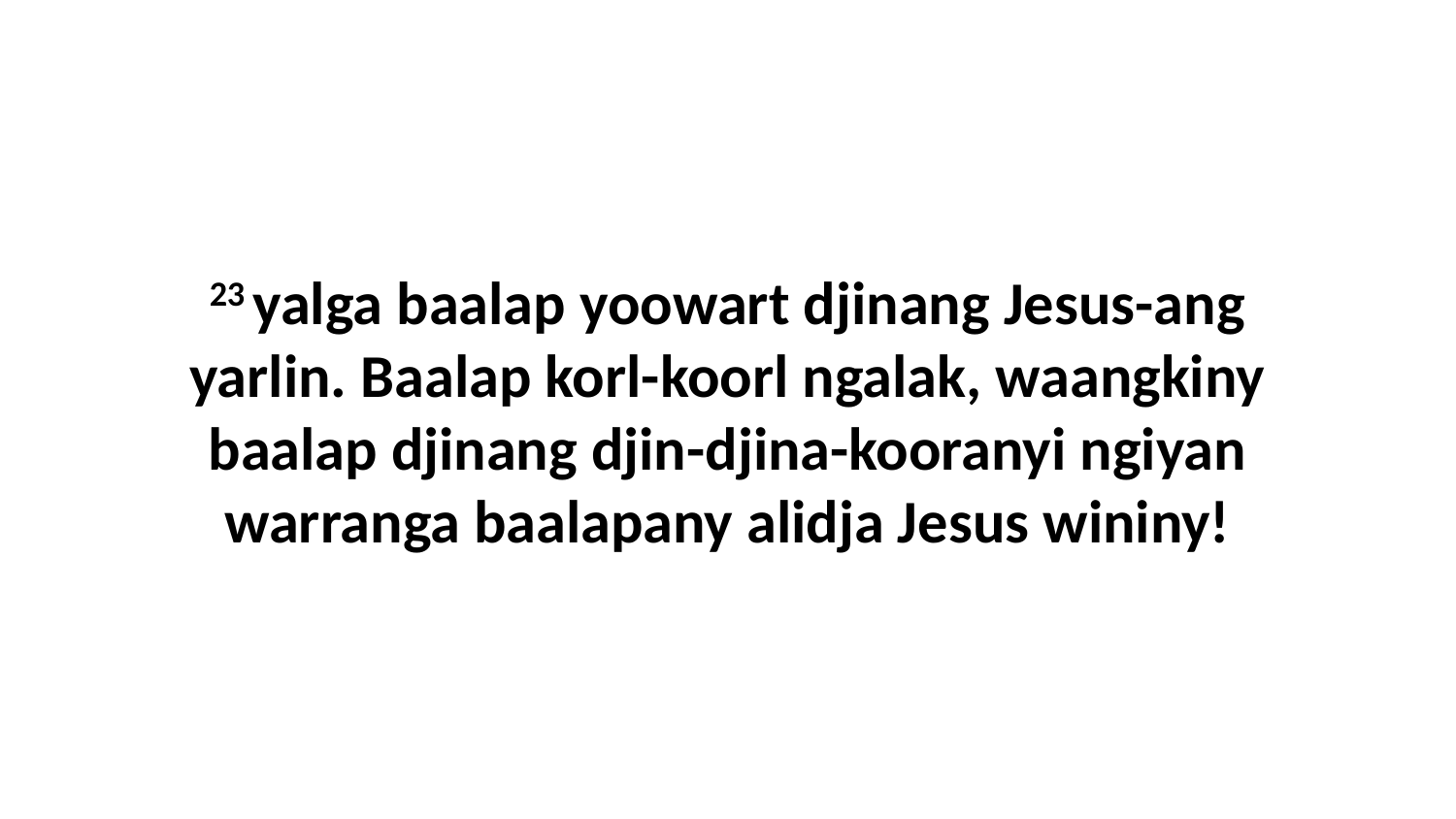

23 yalga baalap yoowart djinang Jesus-ang yarlin. Baalap korl-koorl ngalak, waangkiny baalap djinang djin-djina-kooranyi ngiyan warranga baalapany alidja Jesus wininy!